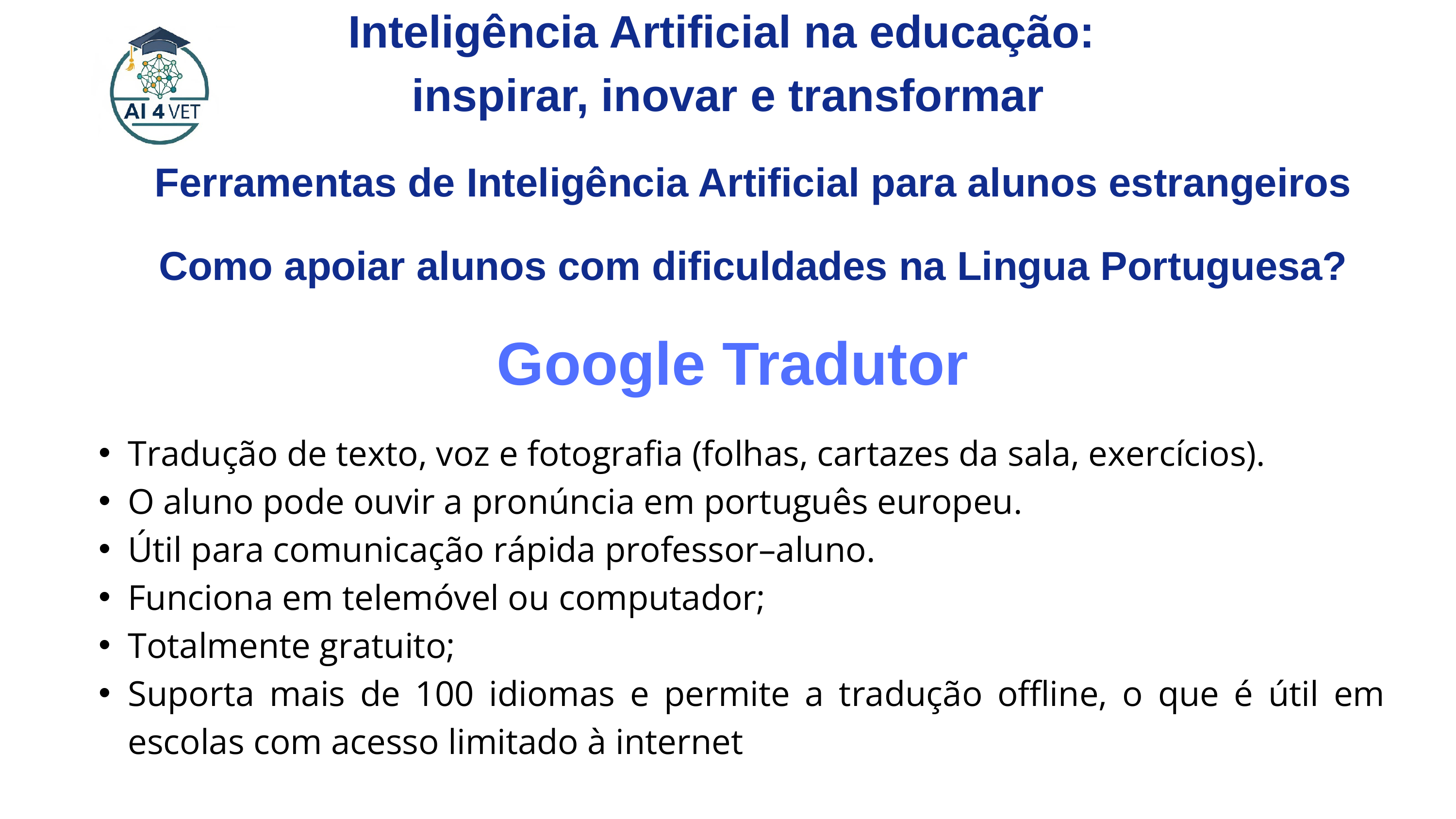

Inteligência Artificial na educação:
inspirar, inovar e transformar

Ferramentas de Inteligência Artificial para alunos estrangeiros
Como apoiar alunos com dificuldades na Lingua Portuguesa?
Google Tradutor
Tradução de texto, voz e fotografia (folhas, cartazes da sala, exercícios).
O aluno pode ouvir a pronúncia em português europeu.
Útil para comunicação rápida professor–aluno.
Funciona em telemóvel ou computador;
Totalmente gratuito;
Suporta mais de 100 idiomas e permite a tradução offline, o que é útil em escolas com acesso limitado à internet